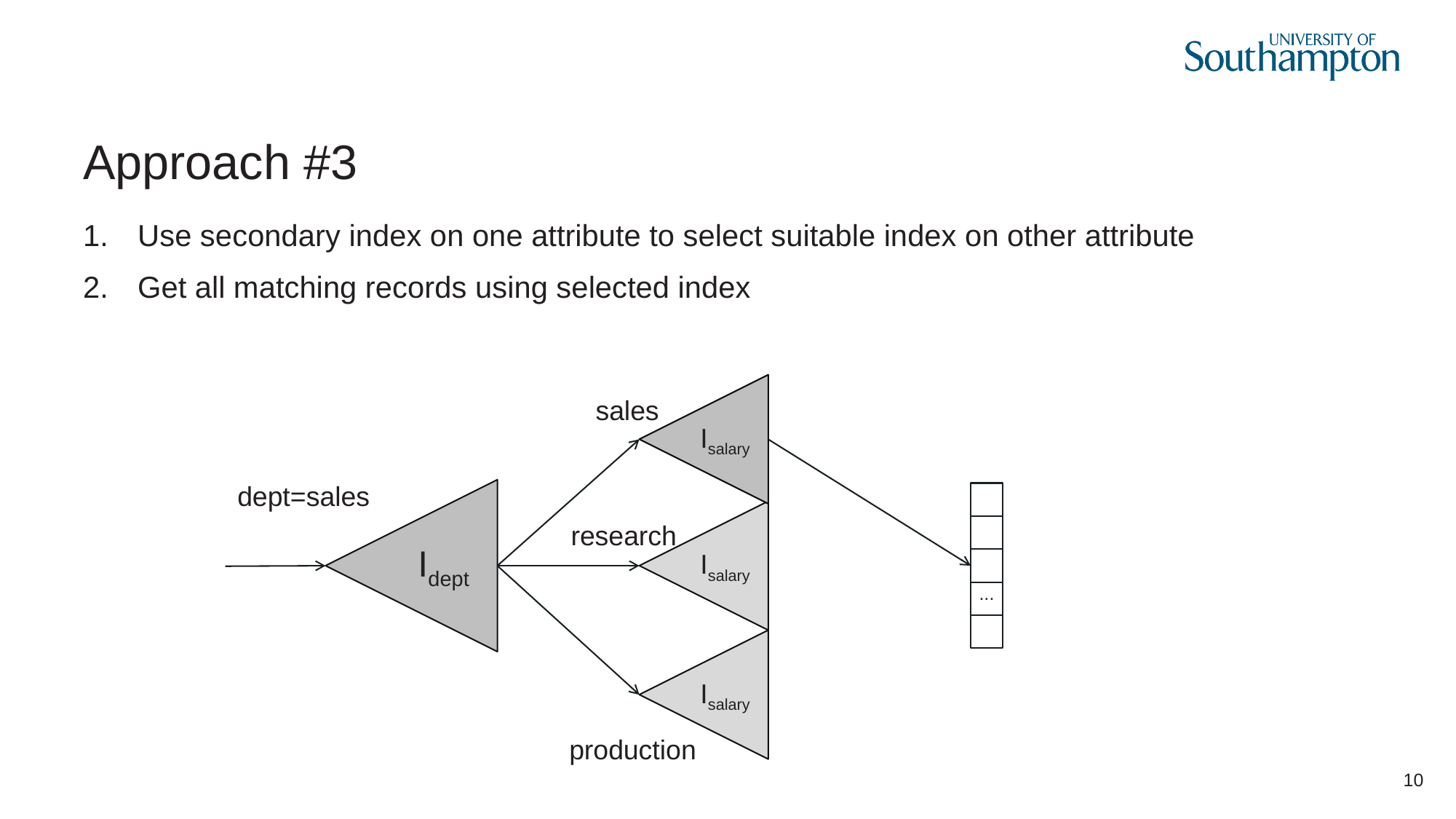

# Approach #3
Use secondary index on one attribute to select suitable index on other attribute
Get all matching records using selected index
Isalary
sales
Isalary
research
Isalary
production

...

dept=sales
Idept